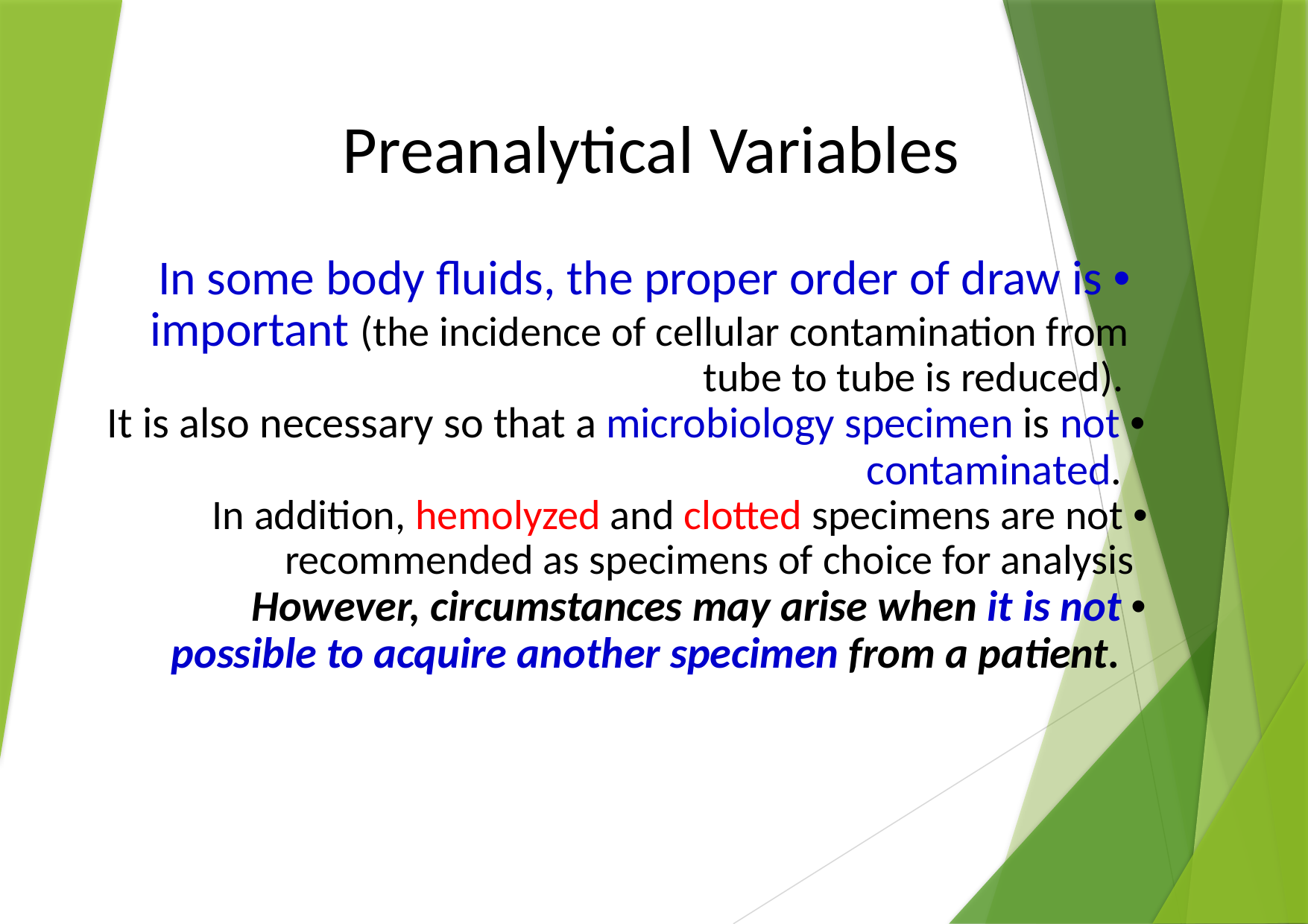

Preanalytical Variables

In some body fluids, the proper order of draw is •
important (the incidence of cellular contamination from tube to tube is reduced).
It is also necessary so that a microbiology specimen is not • contaminated.
In addition, hemolyzed and clotted specimens are not • recommended as specimens of choice for analysis
However, circumstances may arise when it is not • possible to acquire another specimen from a patient.